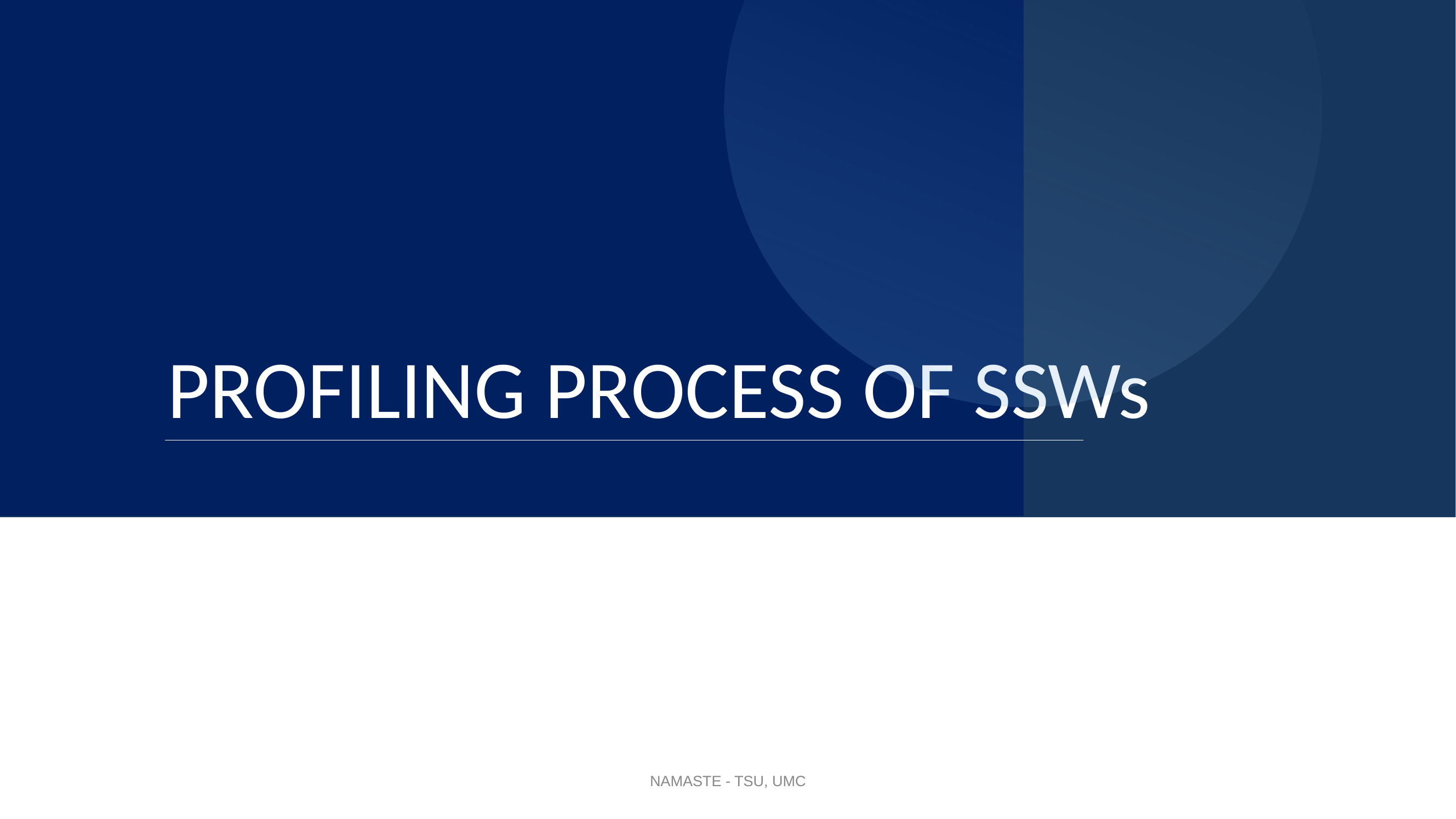

#
PROFILING PROCESS OF SSWs
NAMASTE - TSU, UMC